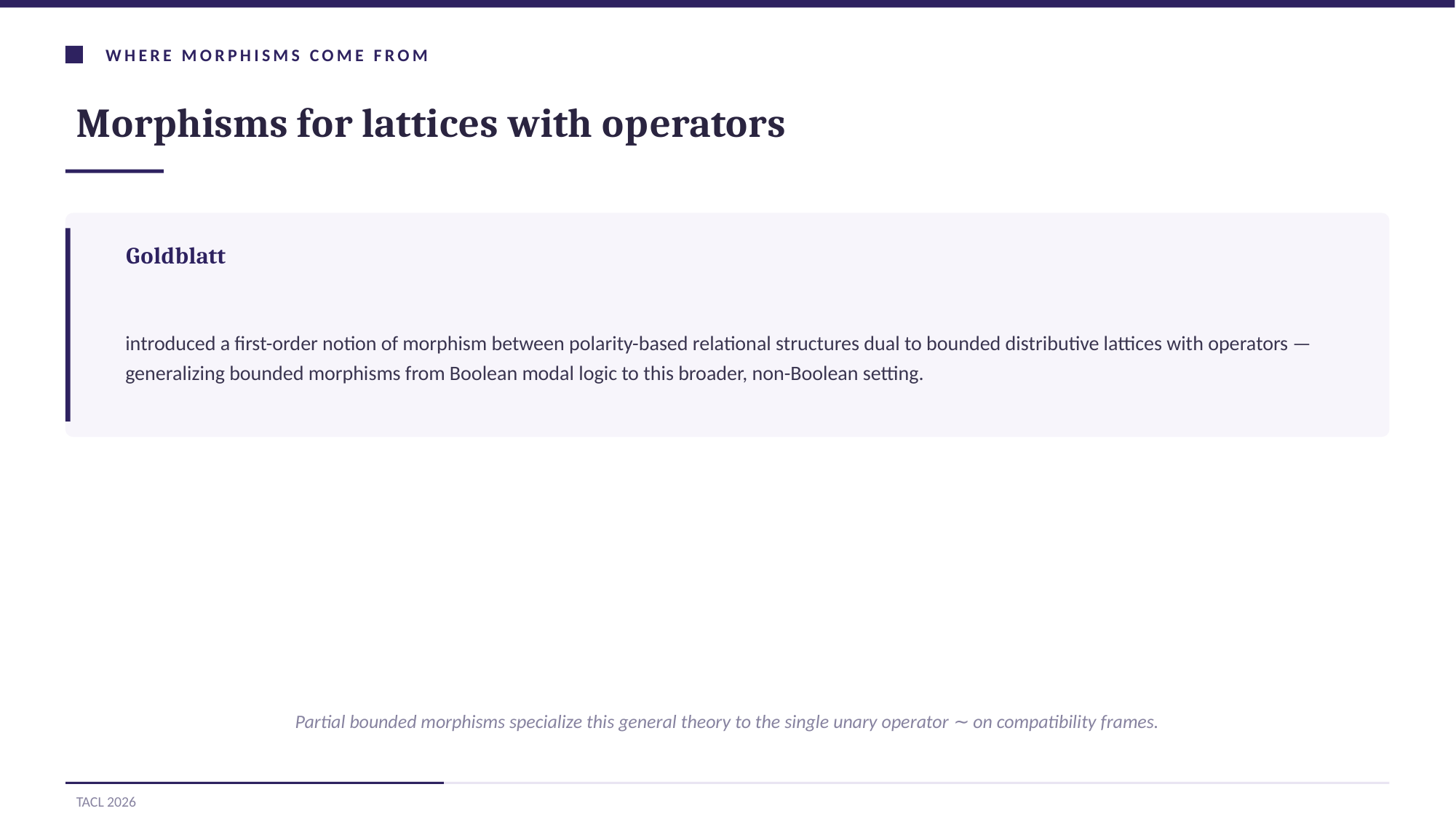

WHERE MORPHISMS COME FROM

Morphisms for lattices with operators

Goldblatt
introduced a first-order notion of morphism between polarity-based relational structures dual to bounded distributive lattices with operators — generalizing bounded morphisms from Boolean modal logic to this broader, non-Boolean setting.
Partial bounded morphisms specialize this general theory to the single unary operator ∼ on compatibility frames.

TACL 2026